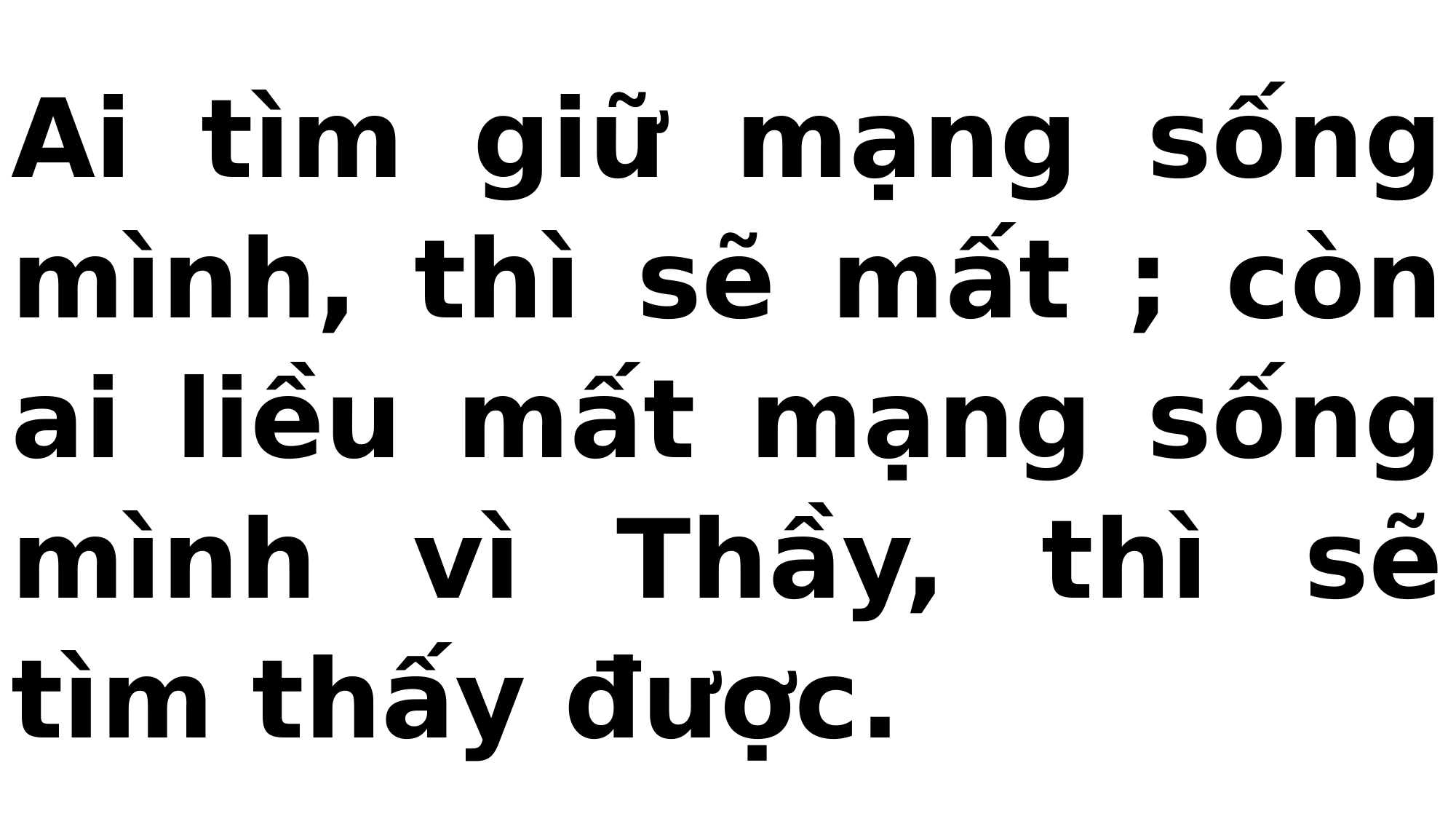

# Ai tìm giữ mạng sống mình, thì sẽ mất ; còn ai liều mất mạng sống mình vì Thầy, thì sẽ tìm thấy được.